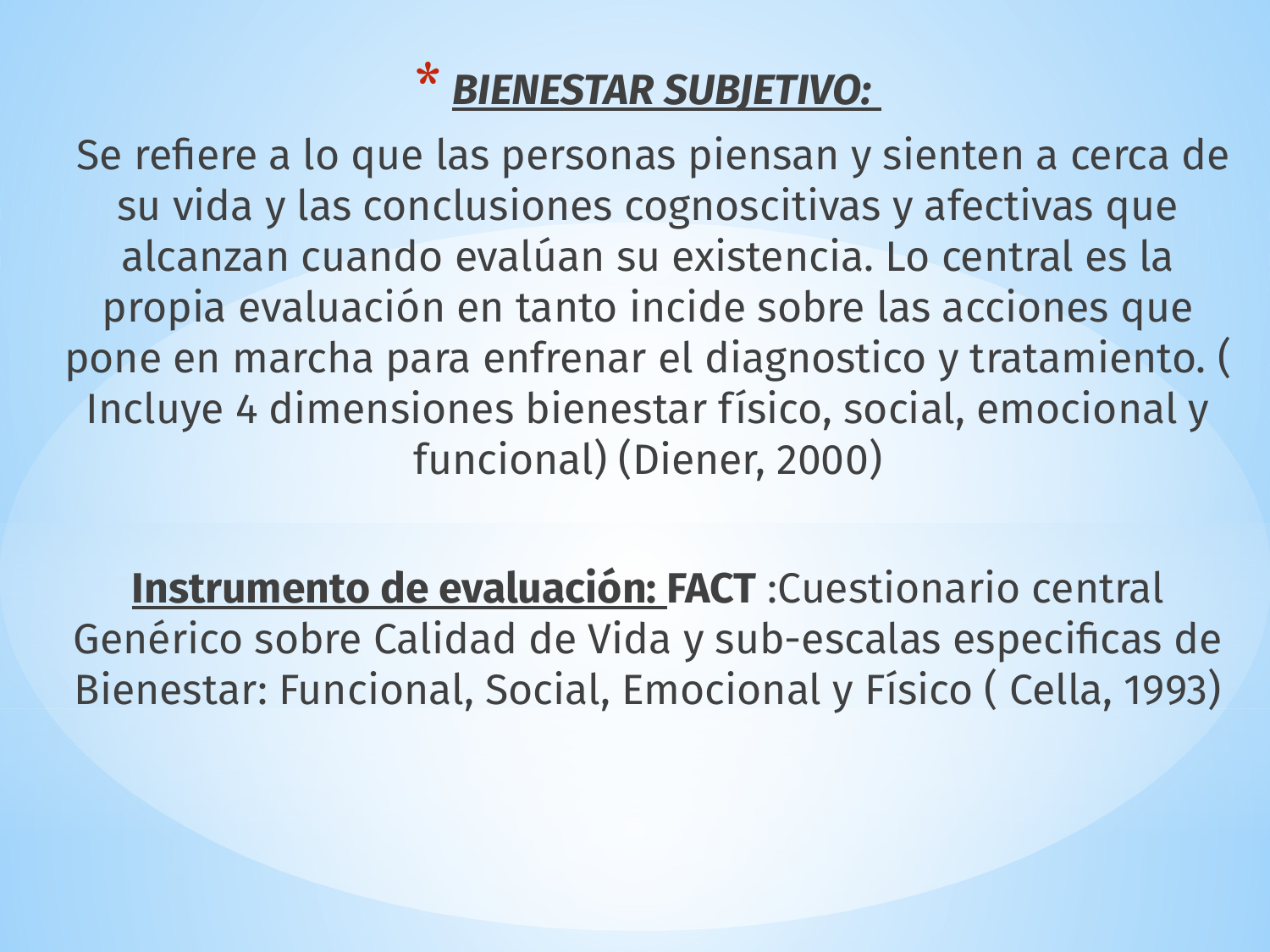

BIENESTAR SUBJETIVO:
 Se refiere a lo que las personas piensan y sienten a cerca de su vida y las conclusiones cognoscitivas y afectivas que alcanzan cuando evalúan su existencia. Lo central es la propia evaluación en tanto incide sobre las acciones que pone en marcha para enfrenar el diagnostico y tratamiento. ( Incluye 4 dimensiones bienestar físico, social, emocional y funcional) (Diener, 2000)

Instrumento de evaluación: FACT :Cuestionario central Genérico sobre Calidad de Vida y sub-escalas especificas de Bienestar: Funcional, Social, Emocional y Físico ( Cella, 1993)